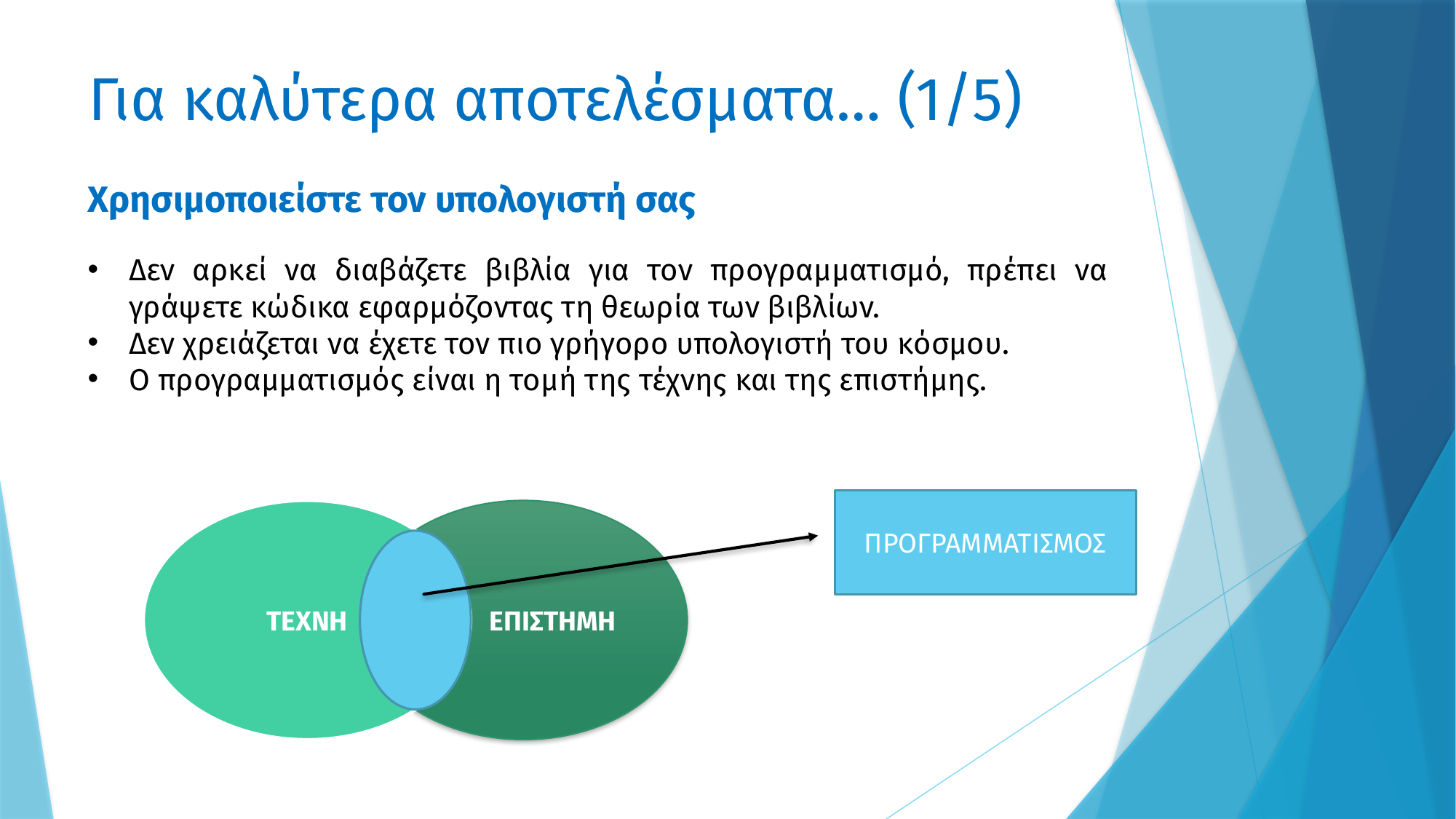

# Για καλύτερα αποτελέσματα… (1/5)
Χρησιμοποιείστε τον υπολογιστή σας
Δεν αρκεί να διαβάζετε βιβλία για τον προγραμματισμό, πρέπει να
γράψετε κώδικα εφαρμόζοντας τη θεωρία των βιβλίων.
Δεν χρειάζεται να έχετε τον πιο γρήγορο υπολογιστή του κόσμου.
Ο προγραμματισμός είναι η τομή της τέχνης και της επιστήμης.

ΠΡΟΓΡΑΜΜΑΤΙΣΜΟΣ
ΤΕΧΝΗ

         ΕΠΙΣΤΗΜΗ